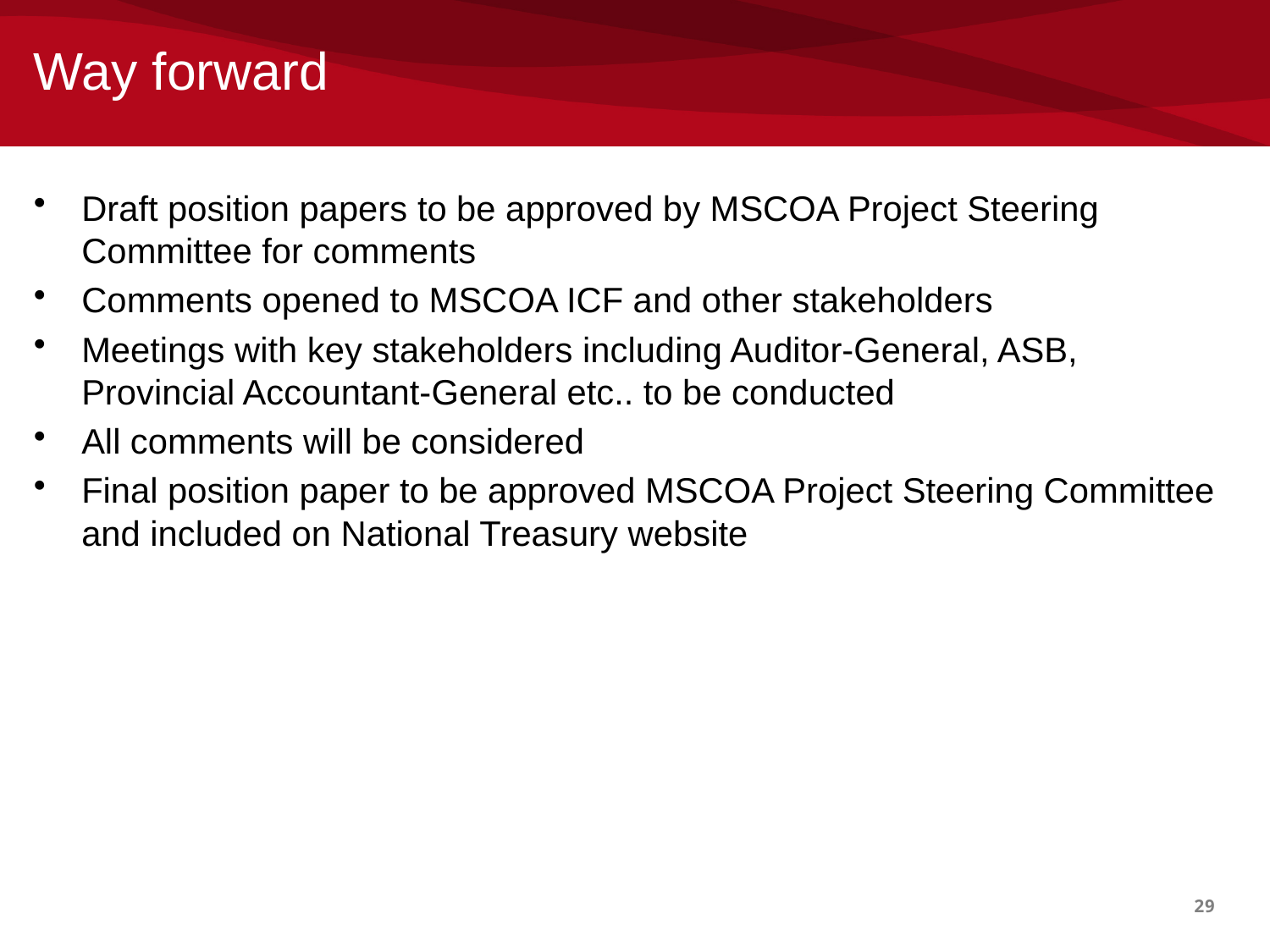

# Way forward
Draft position papers to be approved by MSCOA Project Steering Committee for comments
Comments opened to MSCOA ICF and other stakeholders
Meetings with key stakeholders including Auditor-General, ASB, Provincial Accountant-General etc.. to be conducted
All comments will be considered
Final position paper to be approved MSCOA Project Steering Committee and included on National Treasury website

29